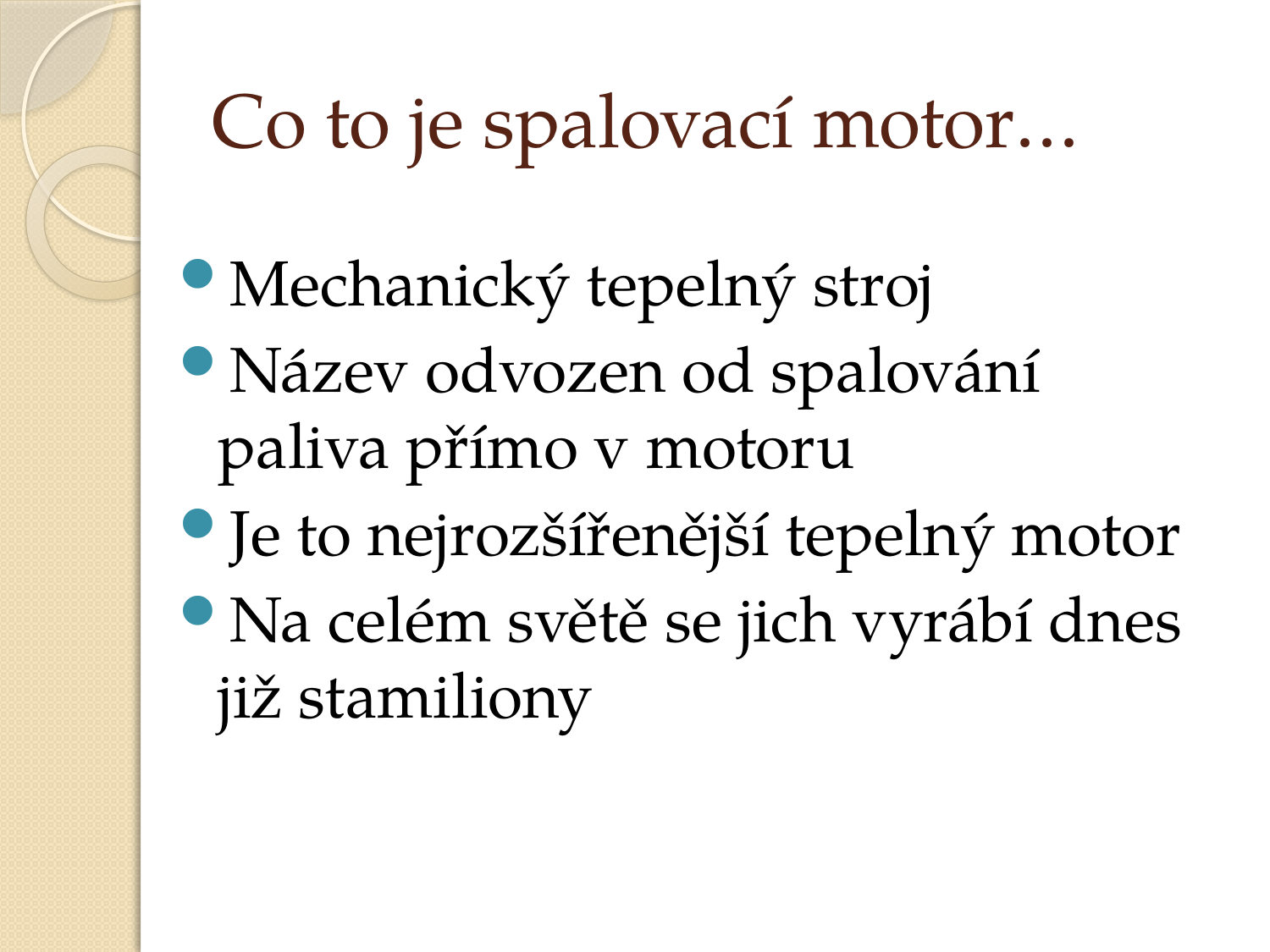

# Co to je spalovací motor…
Mechanický tepelný stroj
Název odvozen od spalování paliva přímo v motoru
Je to nejrozšířenější tepelný motor
Na celém světě se jich vyrábí dnes již stamiliony